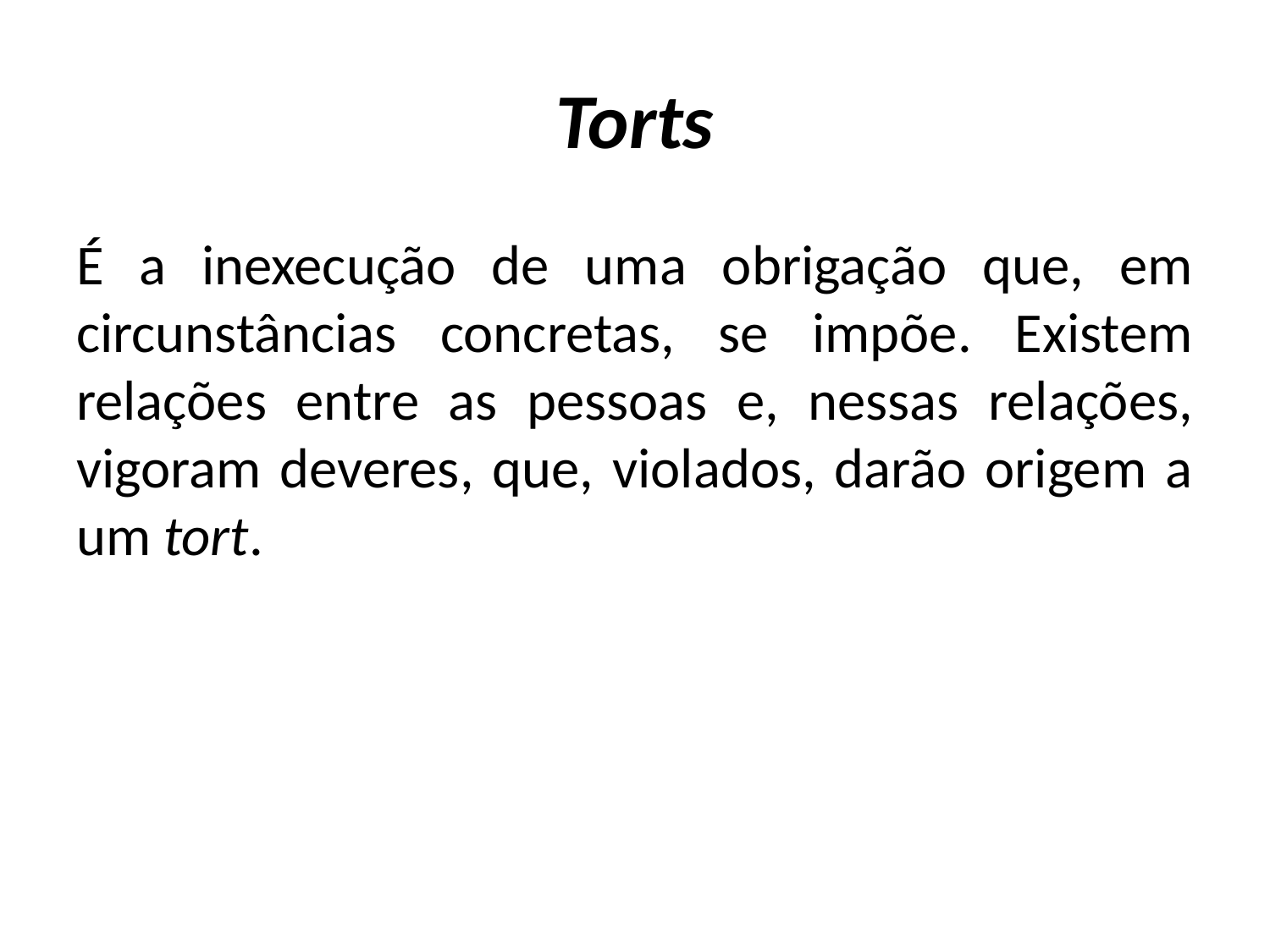

# Torts
É a inexecução de uma obrigação que, em circunstâncias concretas, se impõe. Existem relações entre as pessoas e, nessas relações, vigoram deveres, que, violados, darão origem a um tort.